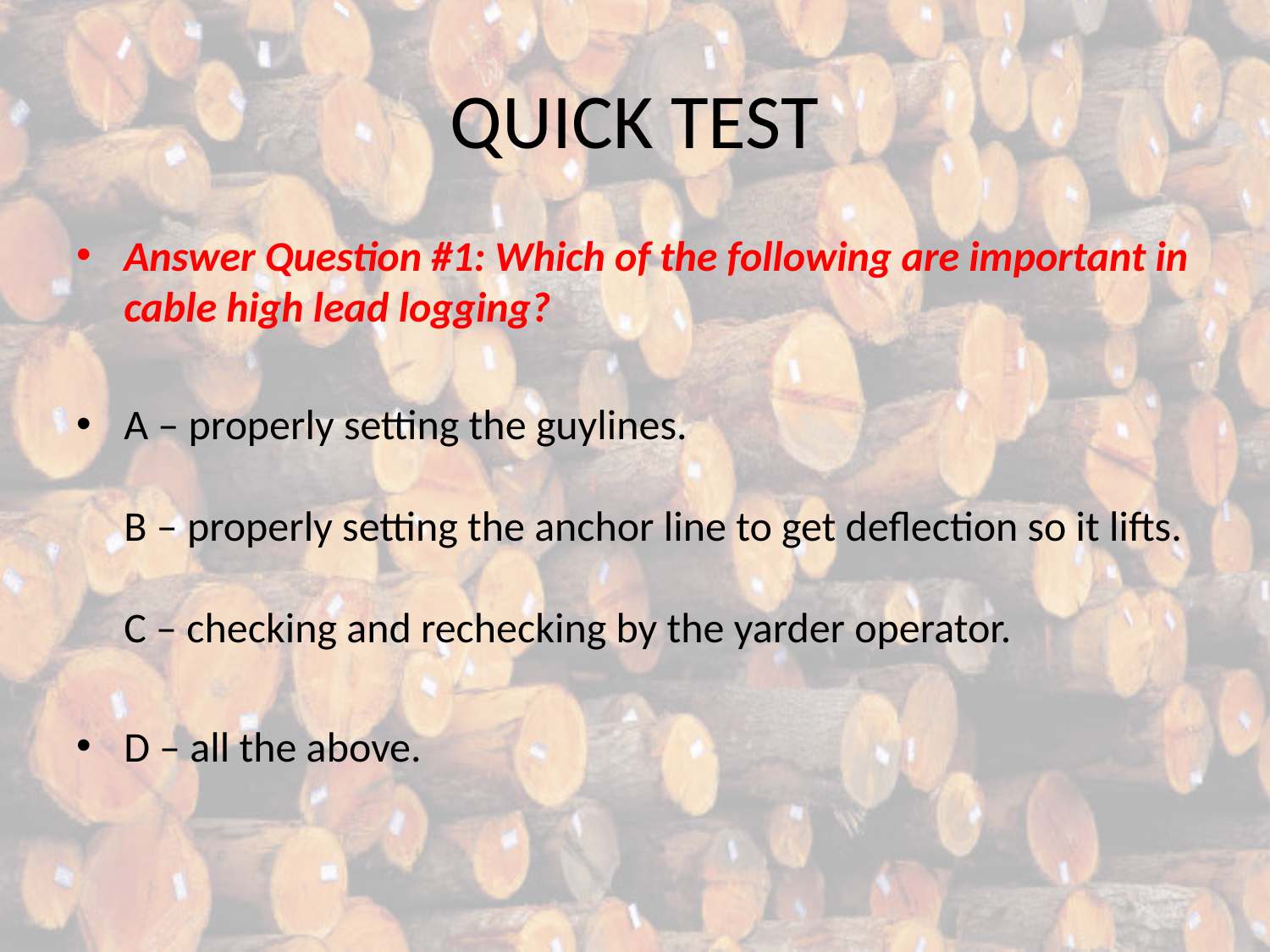

# QUICK TEST
Answer Question #1: Which of the following are important in cable high lead logging?

A – properly setting the guylines.
B – properly setting the anchor line to get deflection so it lifts.
C – checking and rechecking by the yarder operator.

D – all the above.